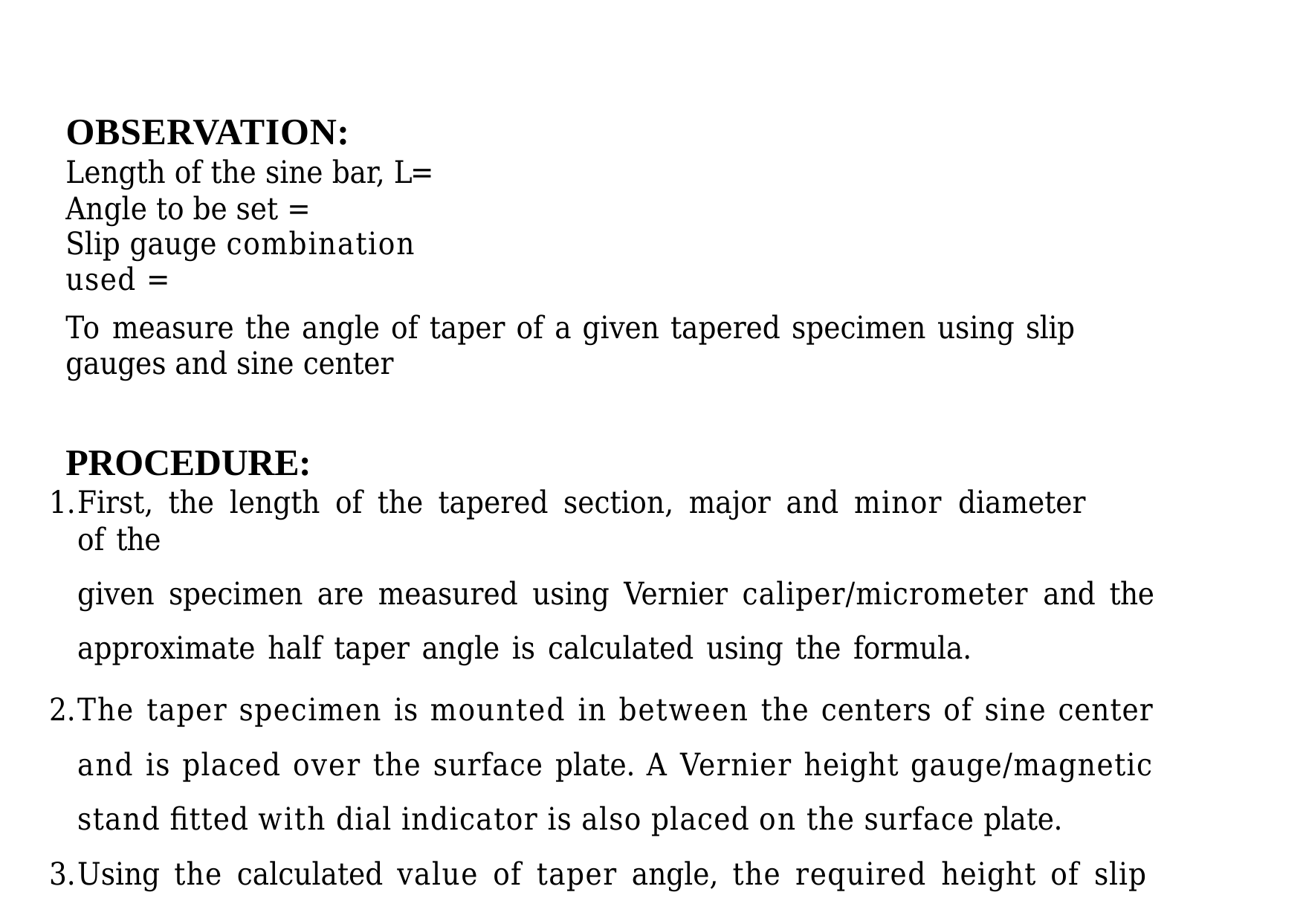

# OBSERVATION:
Length of the sine bar, L= Angle to be set =
Slip gauge combination used =
To measure the angle of taper of a given tapered specimen using slip gauges and sine center

PROCEDURE:
First, the length of the tapered section, major and minor diameter of the
given specimen are measured using Vernier caliper/micrometer and the approximate half taper angle is calculated using the formula.
The taper specimen is mounted in between the centers of sine center and is placed over the surface plate. A Vernier height gauge/magnetic stand fitted with dial indicator is also placed on the surface plate.
Using the calculated value of taper angle, the required height of slip